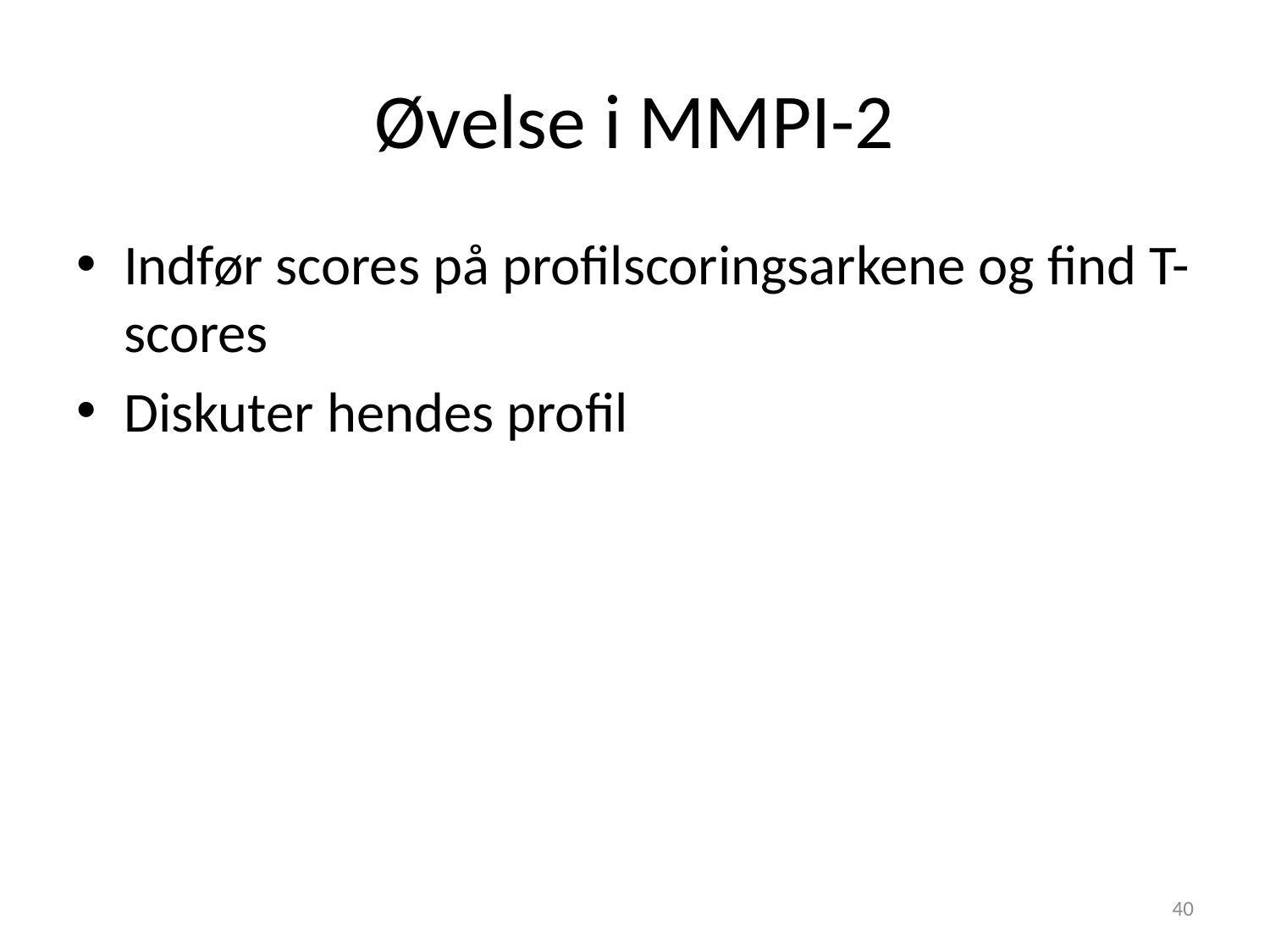

# Øvelse i MMPI-2
Indfør scores på profilscoringsarkene og find T-scores
Diskuter hendes profil
40